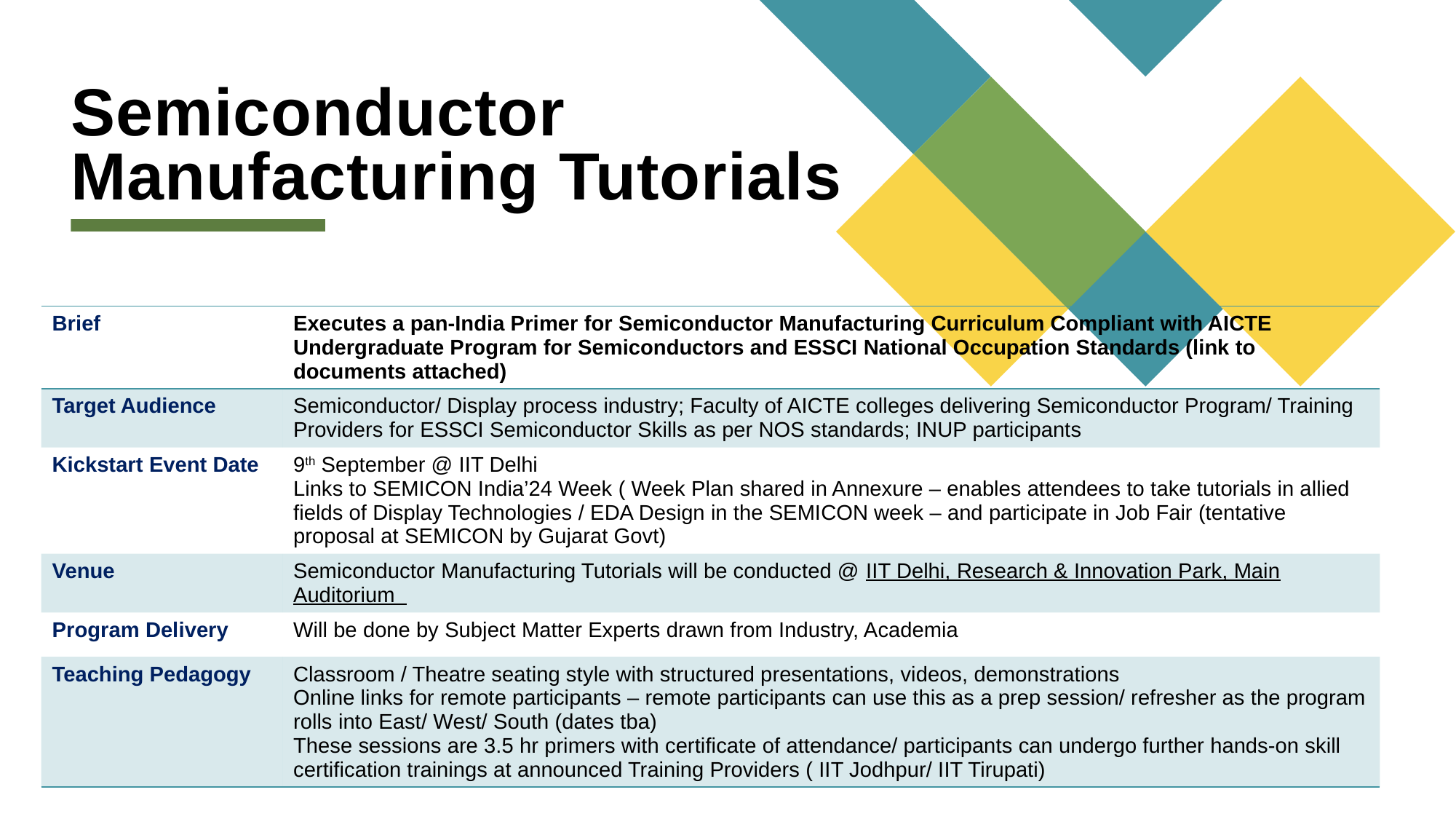

# Semiconductor Manufacturing Tutorials
| Brief | Executes a pan-India Primer for Semiconductor Manufacturing Curriculum Compliant with AICTE Undergraduate Program for Semiconductors and ESSCI National Occupation Standards (link to documents attached) |
| --- | --- |
| Target Audience | Semiconductor/ Display process industry; Faculty of AICTE colleges delivering Semiconductor Program/ Training Providers for ESSCI Semiconductor Skills as per NOS standards; INUP participants |
| Kickstart Event Date | 9th September @ IIT Delhi Links to SEMICON India’24 Week ( Week Plan shared in Annexure – enables attendees to take tutorials in allied fields of Display Technologies / EDA Design in the SEMICON week – and participate in Job Fair (tentative proposal at SEMICON by Gujarat Govt) |
| Venue | Semiconductor Manufacturing Tutorials will be conducted @ IIT Delhi, Research & Innovation Park, Main Auditorium |
| Program Delivery | Will be done by Subject Matter Experts drawn from Industry, Academia |
| Teaching Pedagogy | Classroom / Theatre seating style with structured presentations, videos, demonstrations Online links for remote participants – remote participants can use this as a prep session/ refresher as the program rolls into East/ West/ South (dates tba) These sessions are 3.5 hr primers with certificate of attendance/ participants can undergo further hands-on skill certification trainings at announced Training Providers ( IIT Jodhpur/ IIT Tirupati) |